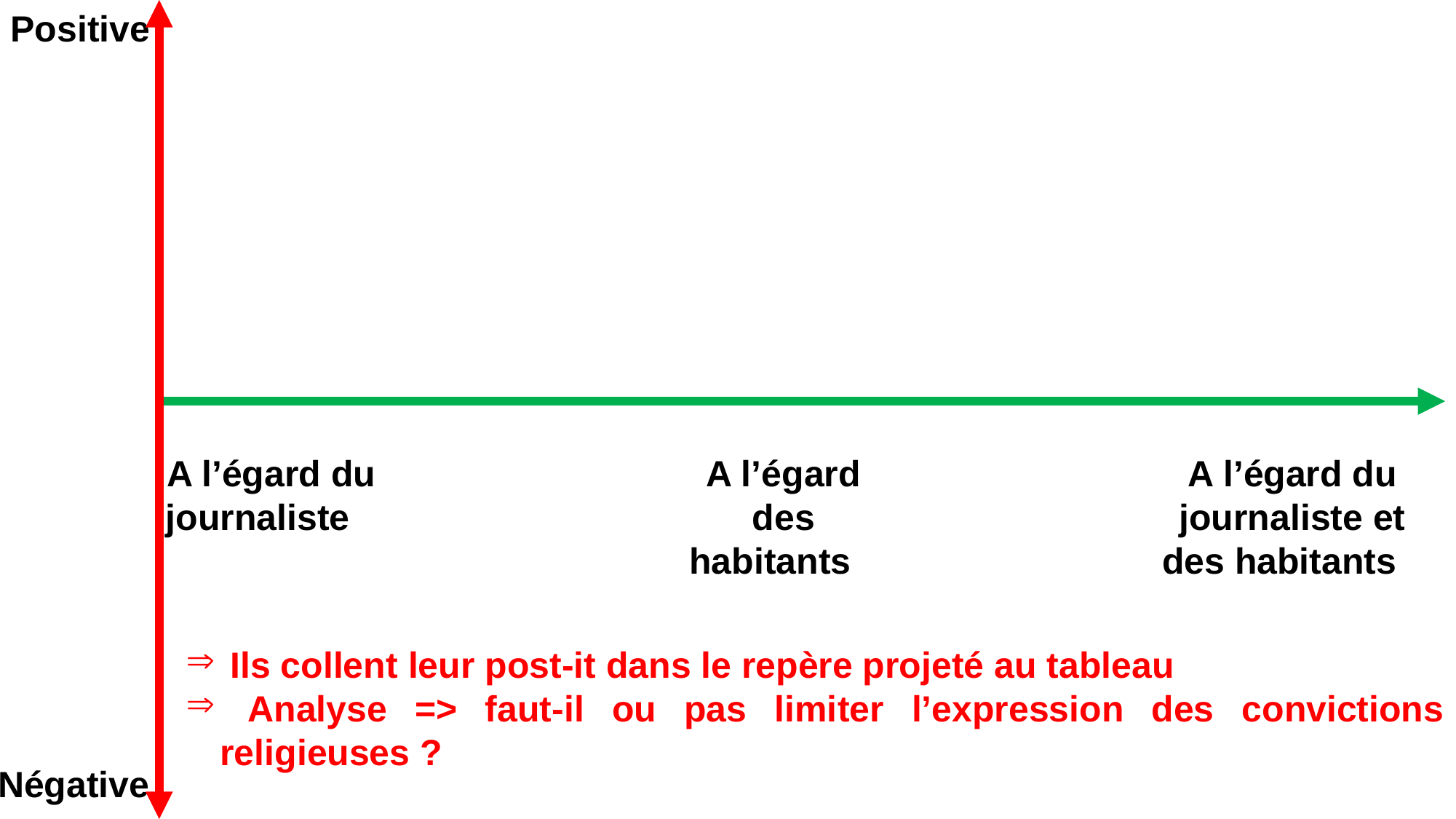

Positive

A l’égard du journaliste

A l’égard des habitants

A l’égard du journaliste et des habitants
 Ils collent leur post-it dans le repère projeté au tableau
 Analyse => faut-il ou pas limiter l’expression des convictions religieuses ?

Négative